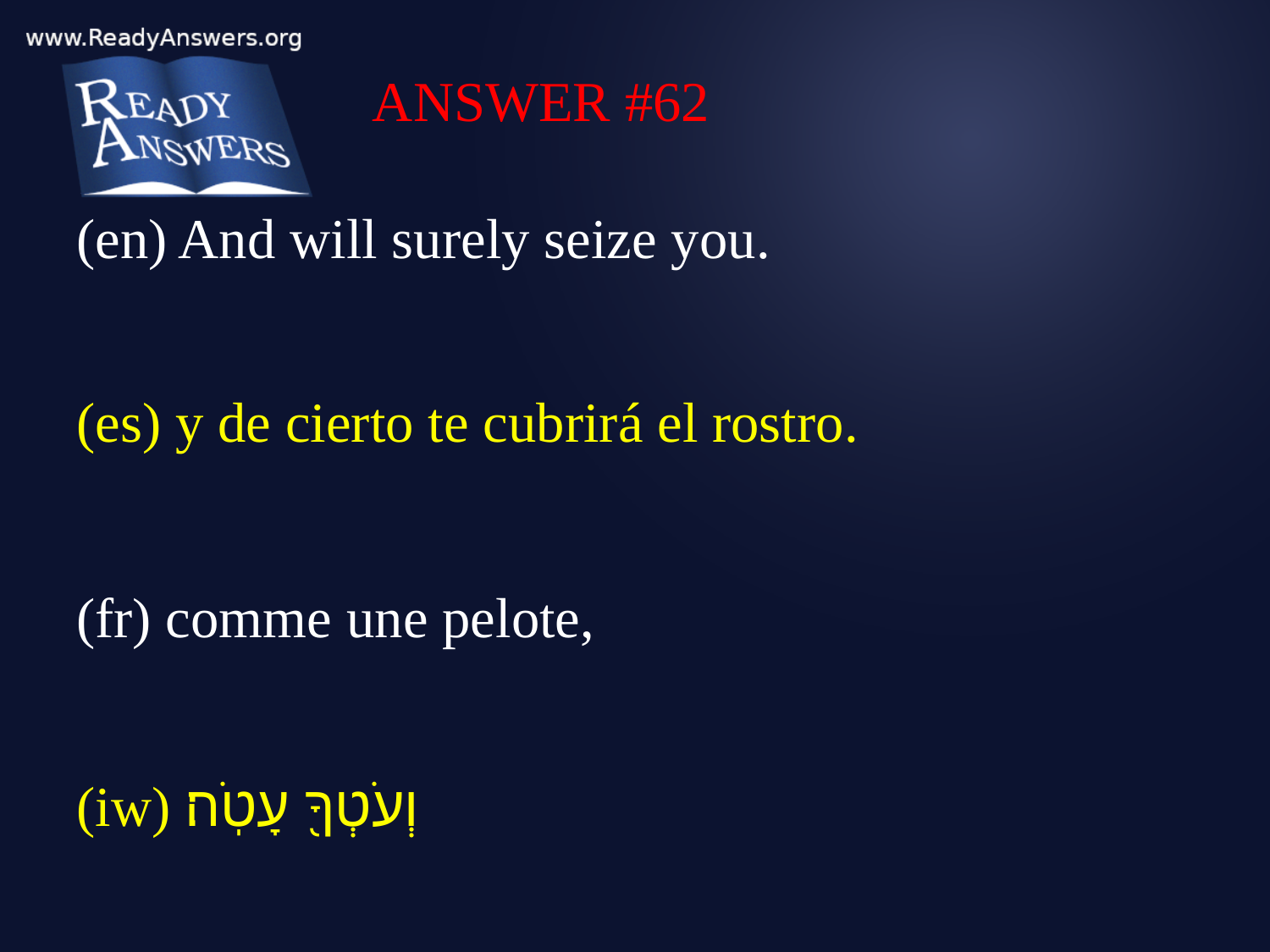

ANSWER #62
(en) And will surely seize you.
(es) y de cierto te cubrirá el rostro.
(fr) comme une pelote,
(iw) וְעֹטְךָ֖ עָטֹֽה׃